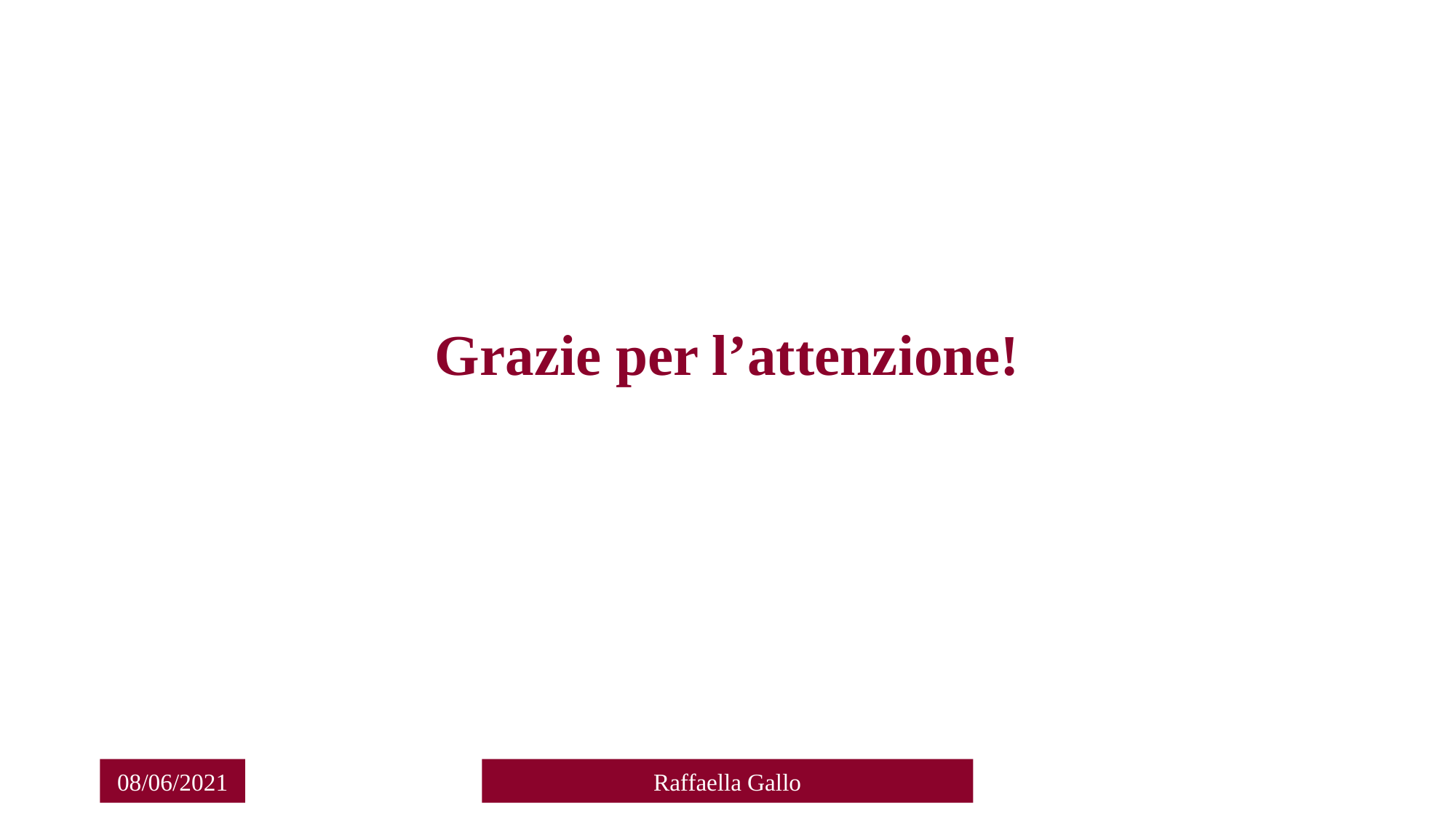

#

Grazie per l’attenzione!

08/06/2021
Raffaella Gallo